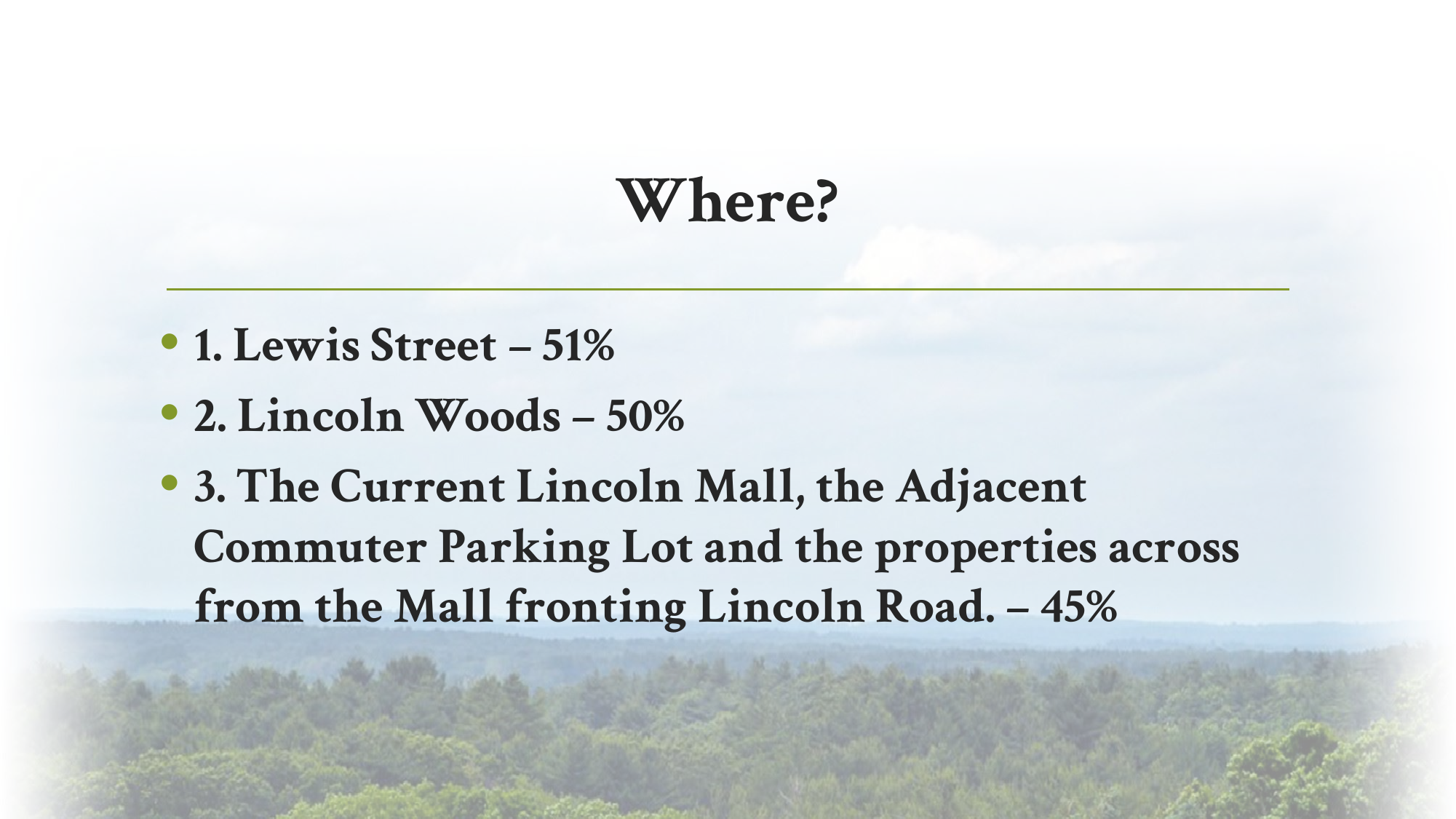

# Where?
1. Lewis Street – 51%
2. Lincoln Woods – 50%
3. The Current Lincoln Mall, the Adjacent Commuter Parking Lot and the properties across from the Mall fronting Lincoln Road. – 45%